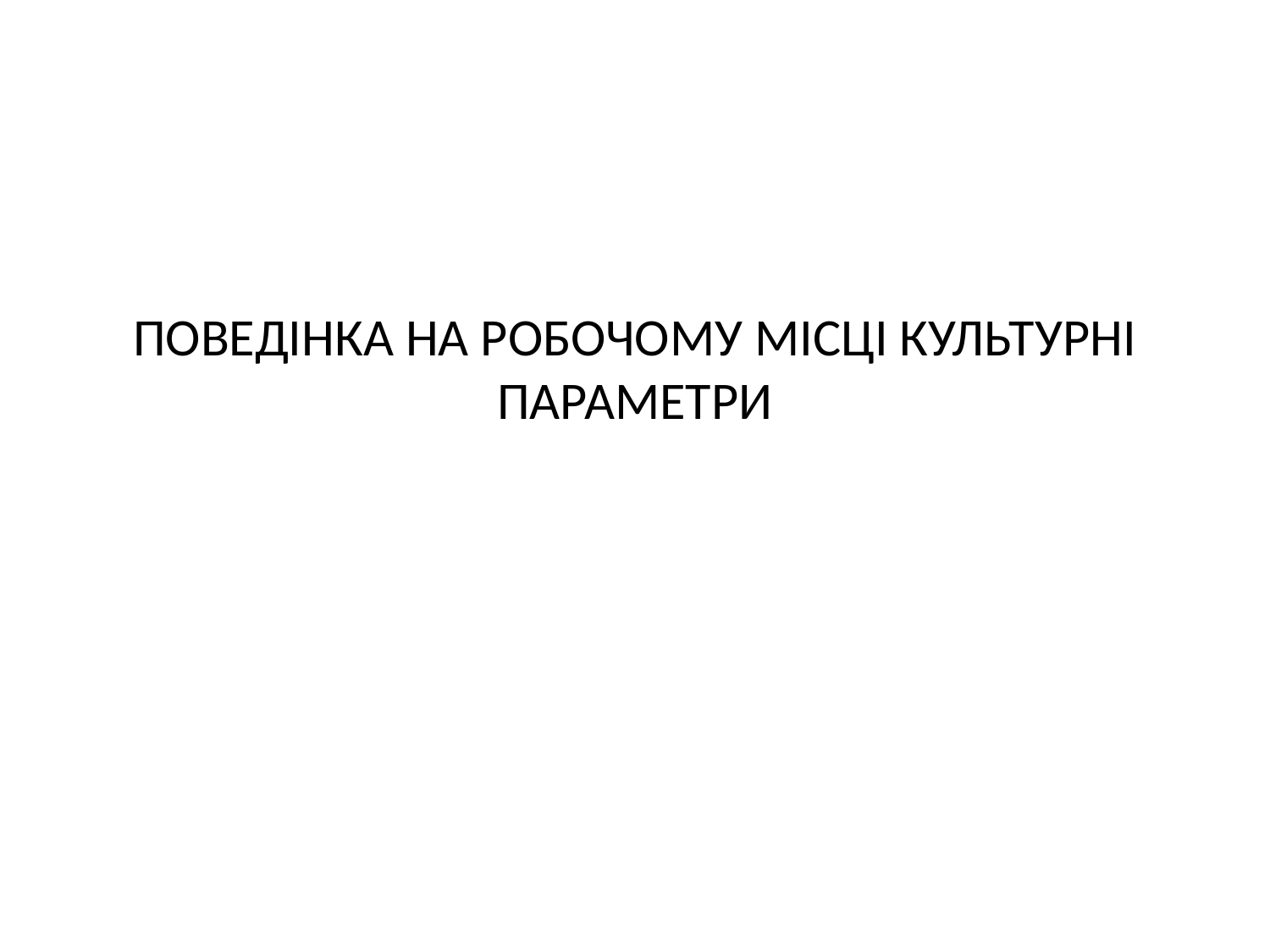

# ПОВЕДІНКА НА РОБОЧОМУ МІСЦІ КУЛЬТУРНІ ПАРАМЕТРИ